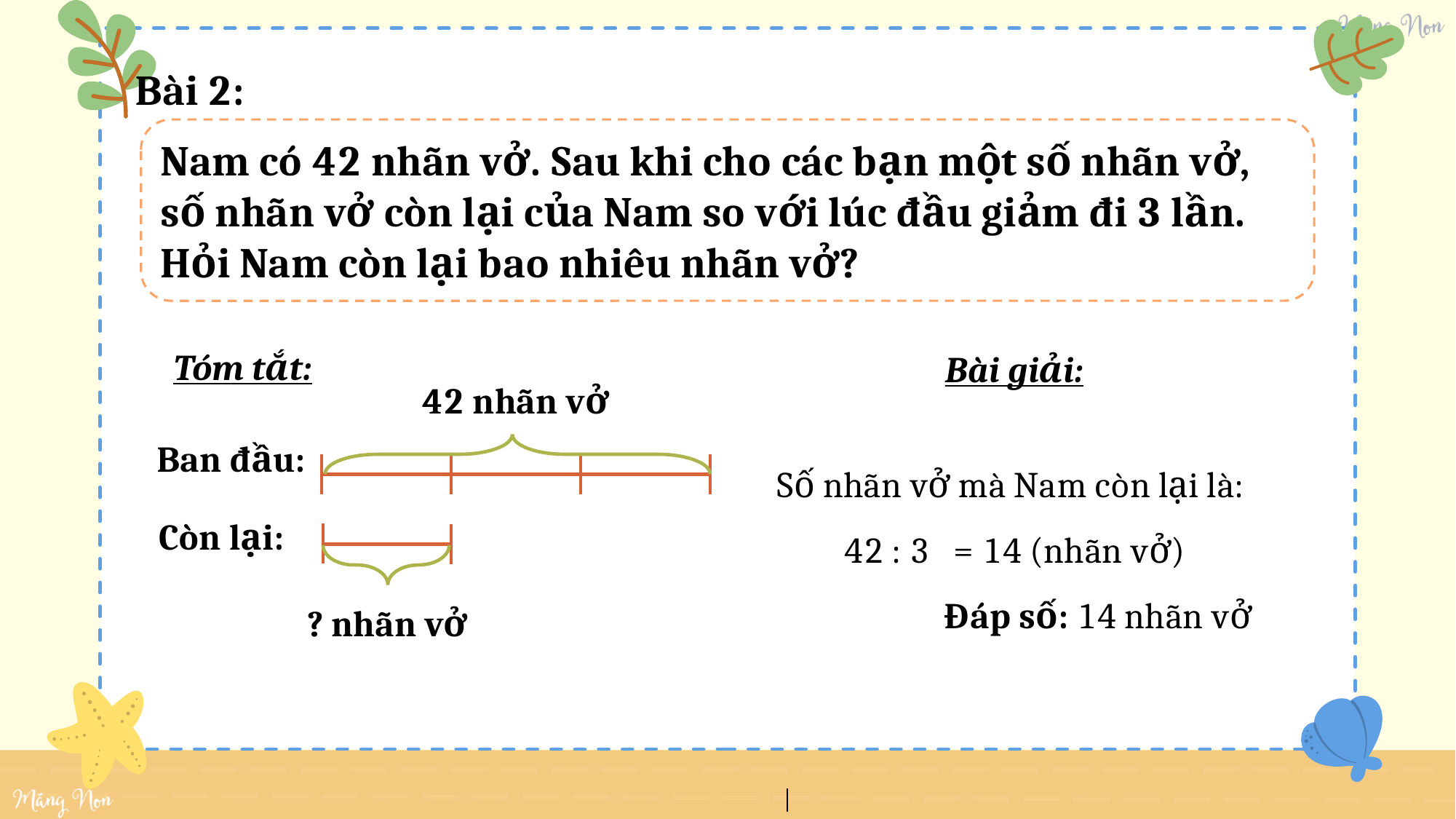

Bài 2:
Nam có 42 nhãn vở. Sau khi cho các bạn một số nhãn vở, số nhãn vở còn lại của Nam so với lúc đầu giảm đi 3 lần. Hỏi Nam còn lại bao nhiêu nhãn vở?
Tóm tắt:
Bài giải:
42 nhãn vở
Ban đầu:

Số nhãn vở mà Nam còn lại là:
42 : 3   = 14 (nhãn vở)
                     Đáp số: 14 nhãn vở
Còn lại:

? nhãn vở